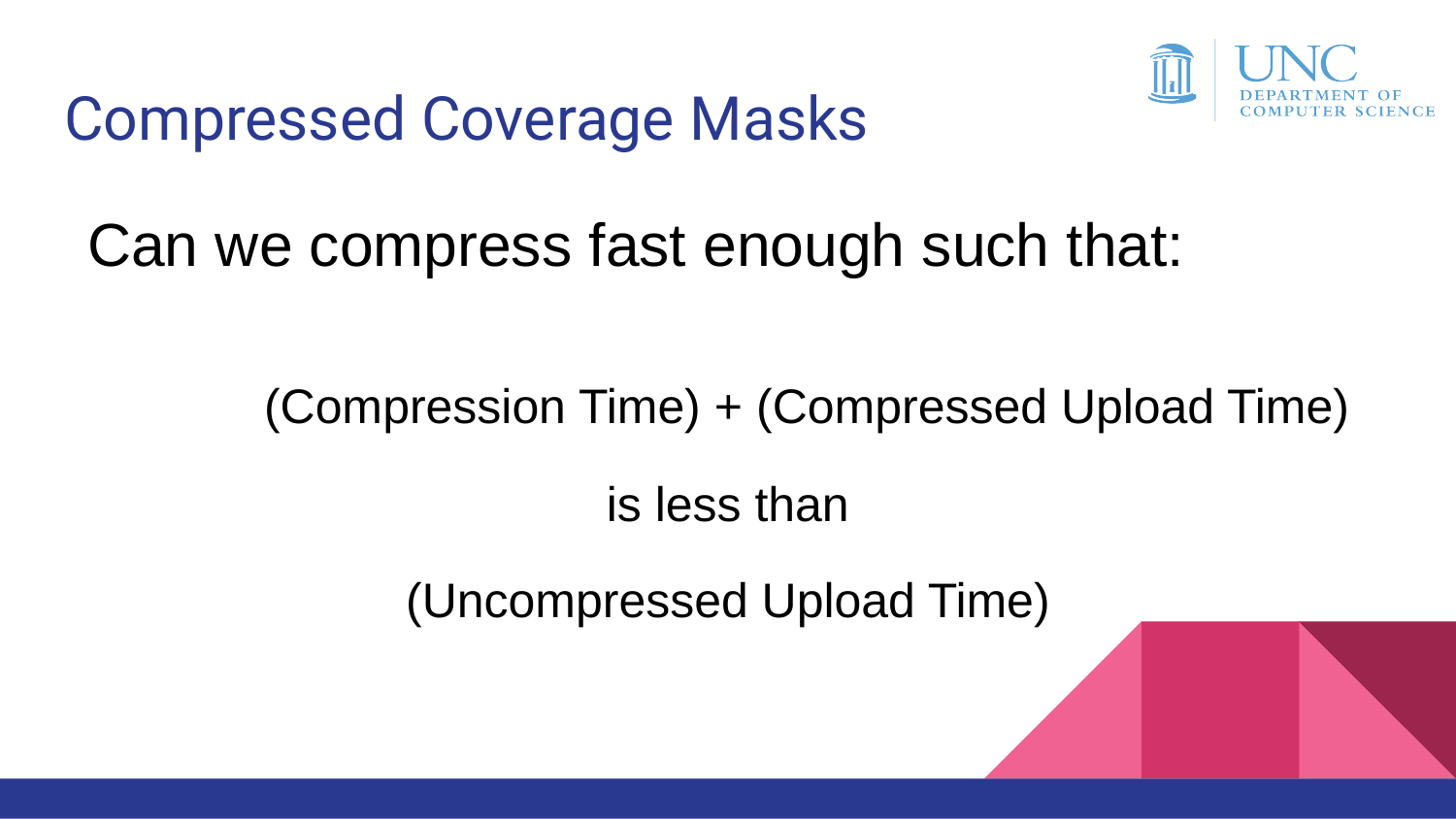

# Compressed Coverage Masks
Can we compress fast enough such that:
(Compression Time) + (Compressed Upload Time)
is less than

(Uncompressed Upload Time)